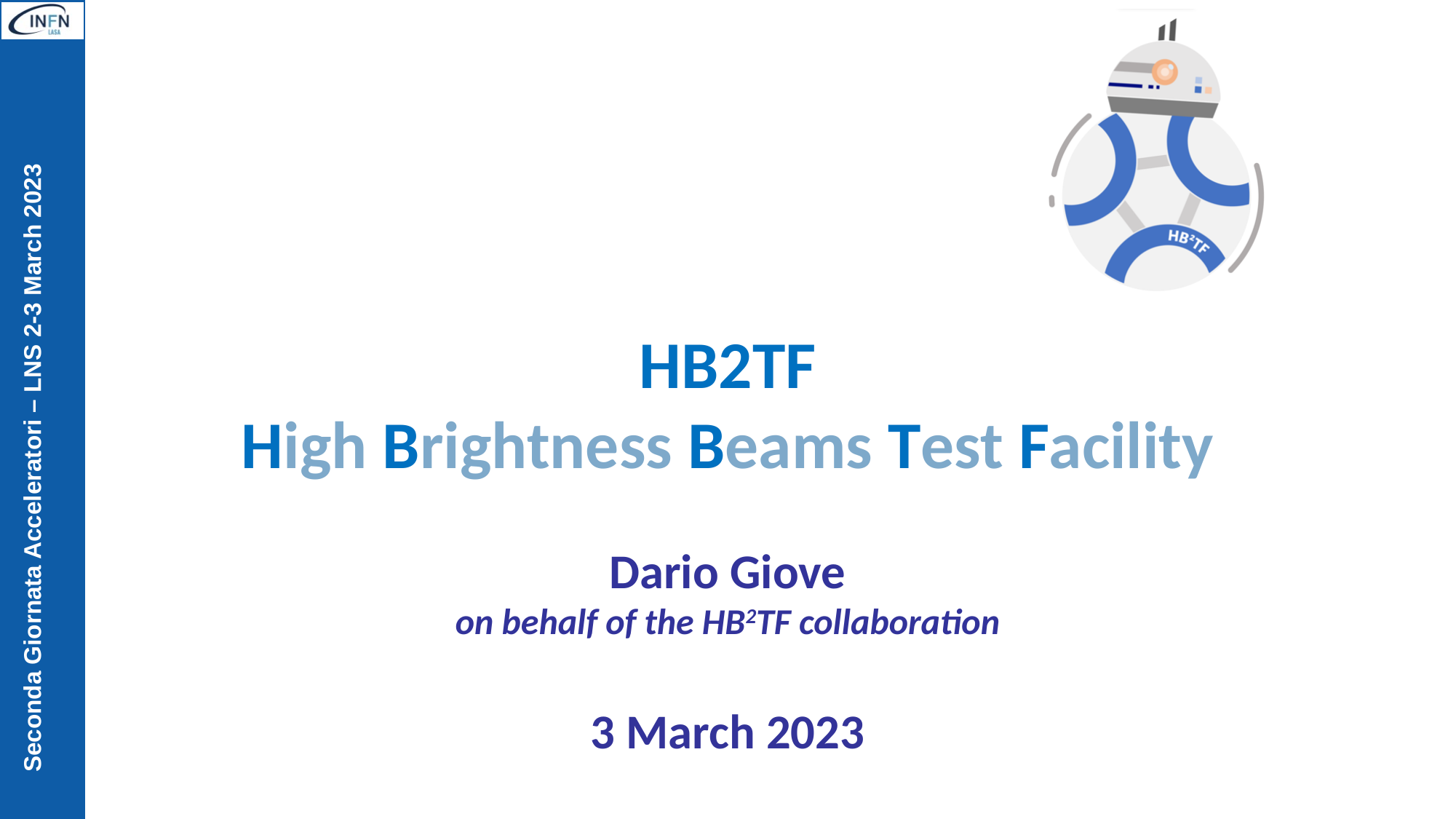

HB2TF
High Brightness Beams Test Facility

Dario Giove
on behalf of the HB2TF collaboration

3 March 2023